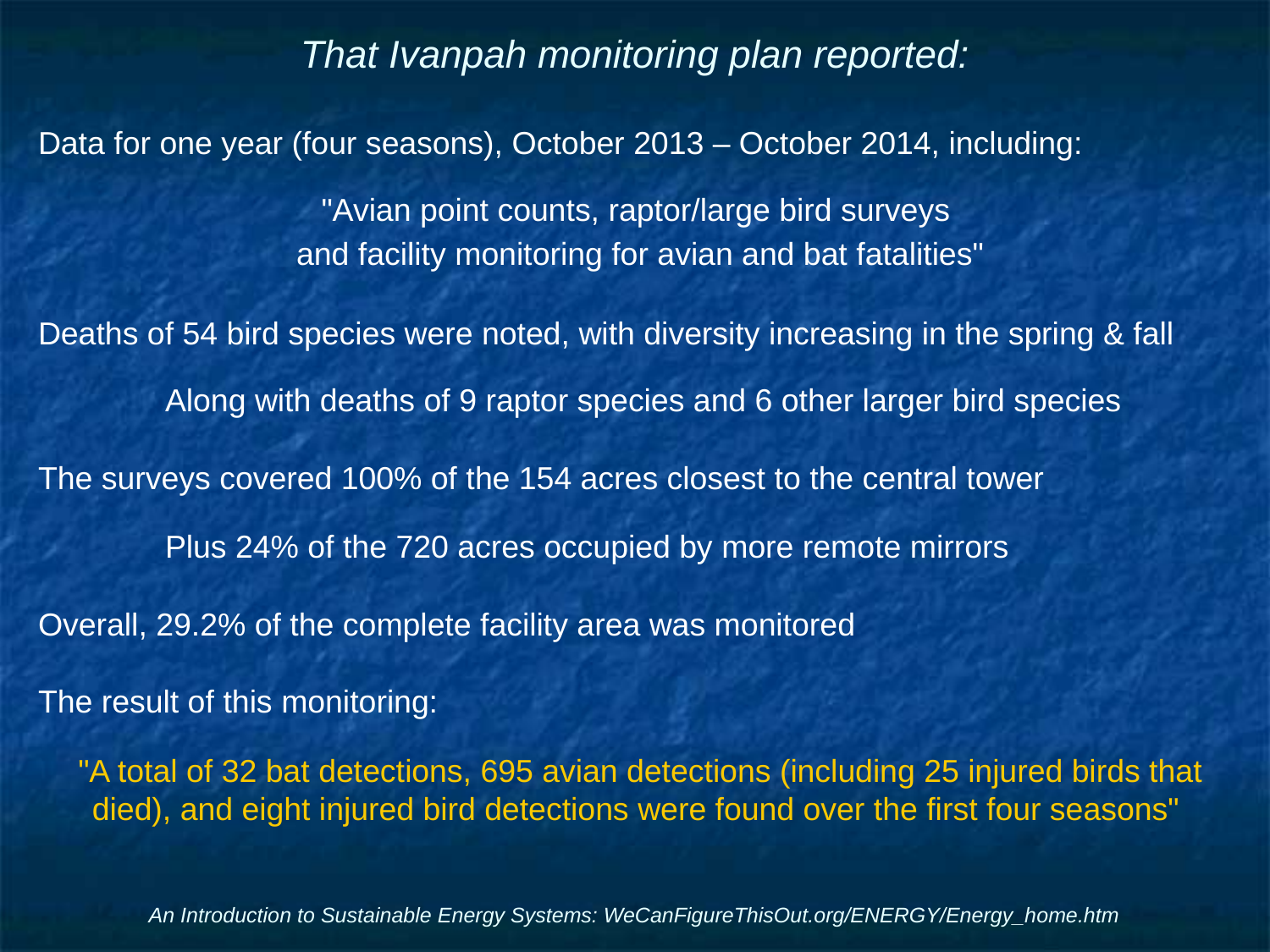

# That Ivanpah monitoring plan reported:
Data for one year (four seasons), October 2013 – October 2014, including:

"Avian point counts, raptor/large bird surveys
and facility monitoring for avian and bat fatalities"

Deaths of 54 bird species were noted, with diversity increasing in the spring & fall

	Along with deaths of 9 raptor species and 6 other larger bird species

The surveys covered 100% of the 154 acres closest to the central tower

	Plus 24% of the 720 acres occupied by more remote mirrors

Overall, 29.2% of the complete facility area was monitored

The result of this monitoring:

"A total of 32 bat detections, 695 avian detections (including 25 injured birds that died), and eight injured bird detections were found over the first four seasons"
An Introduction to Sustainable Energy Systems: WeCanFigureThisOut.org/ENERGY/Energy_home.htm